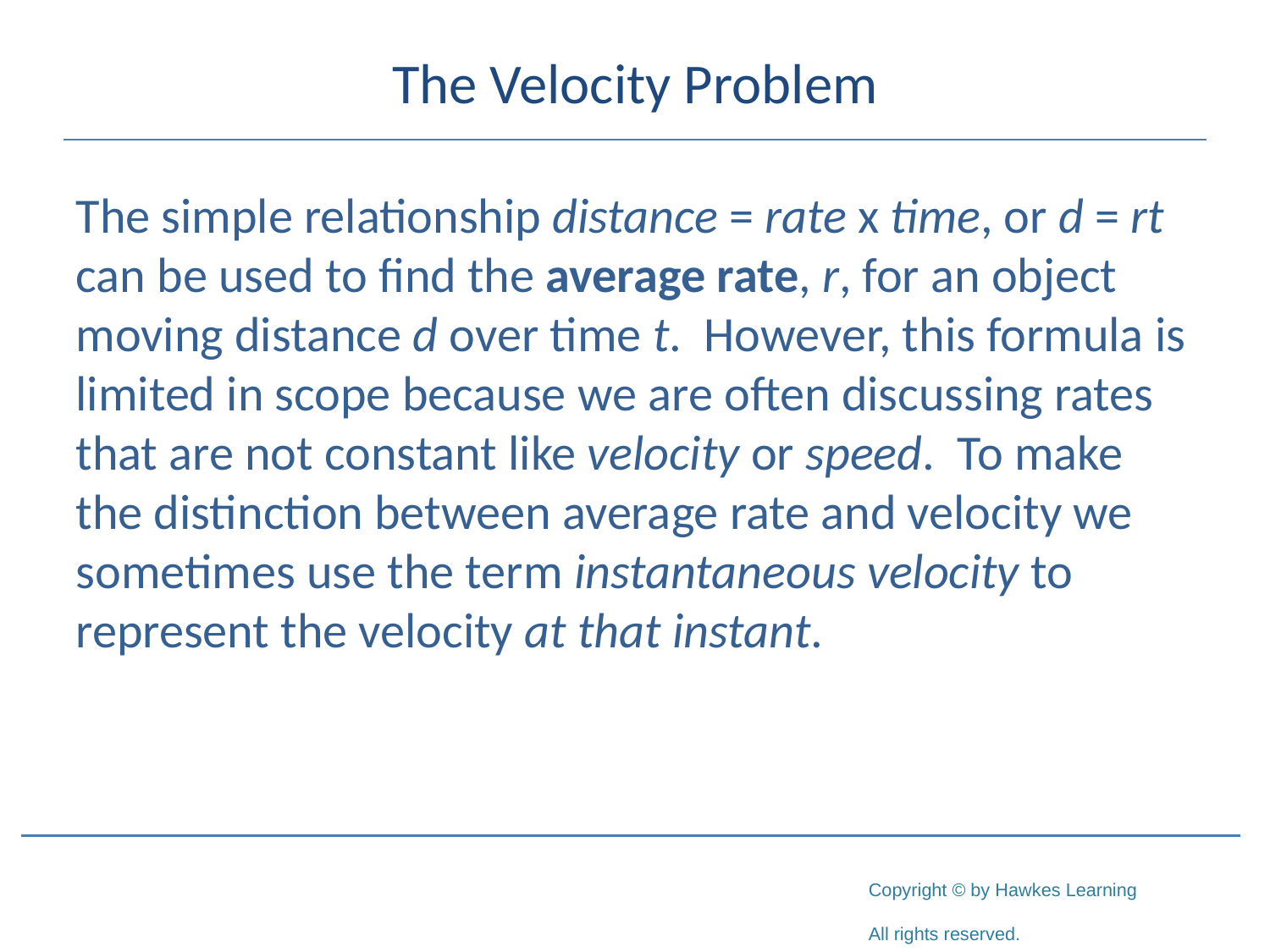

# The Velocity Problem
The simple relationship distance = rate x time, or d = rt can be used to find the average rate, r, for an object moving distance d over time t.  However, this formula is limited in scope because we are often discussing rates that are not constant like velocity or speed.  To make the distinction between average rate and velocity we sometimes use the term instantaneous velocity to represent the velocity at that instant.